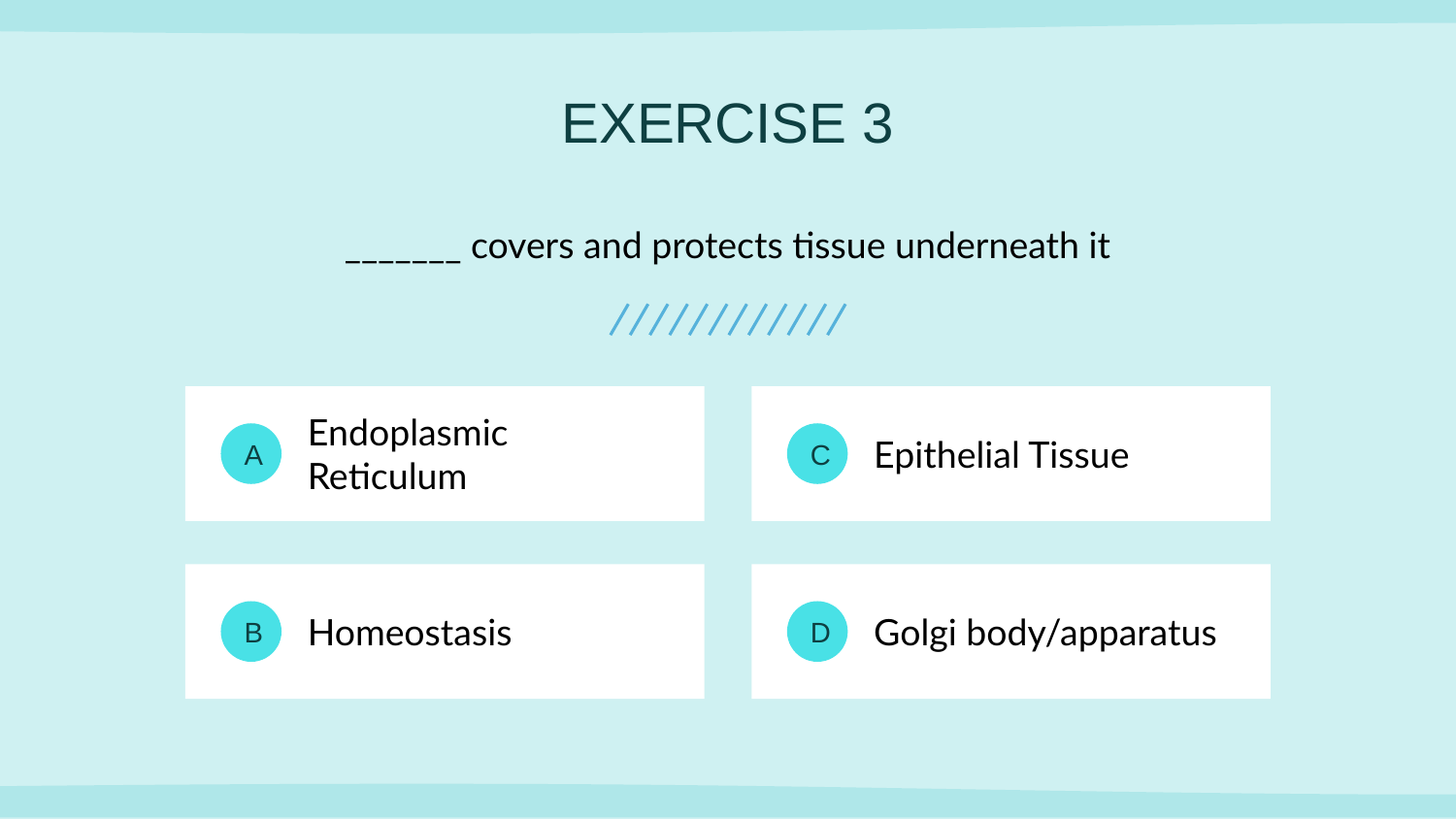

# EXERCISE 3
_______ covers and protects tissue underneath it

Endoplasmic Reticulum
Epithelial Tissue
A
C

Homeostasis
Golgi body/apparatus
B
D